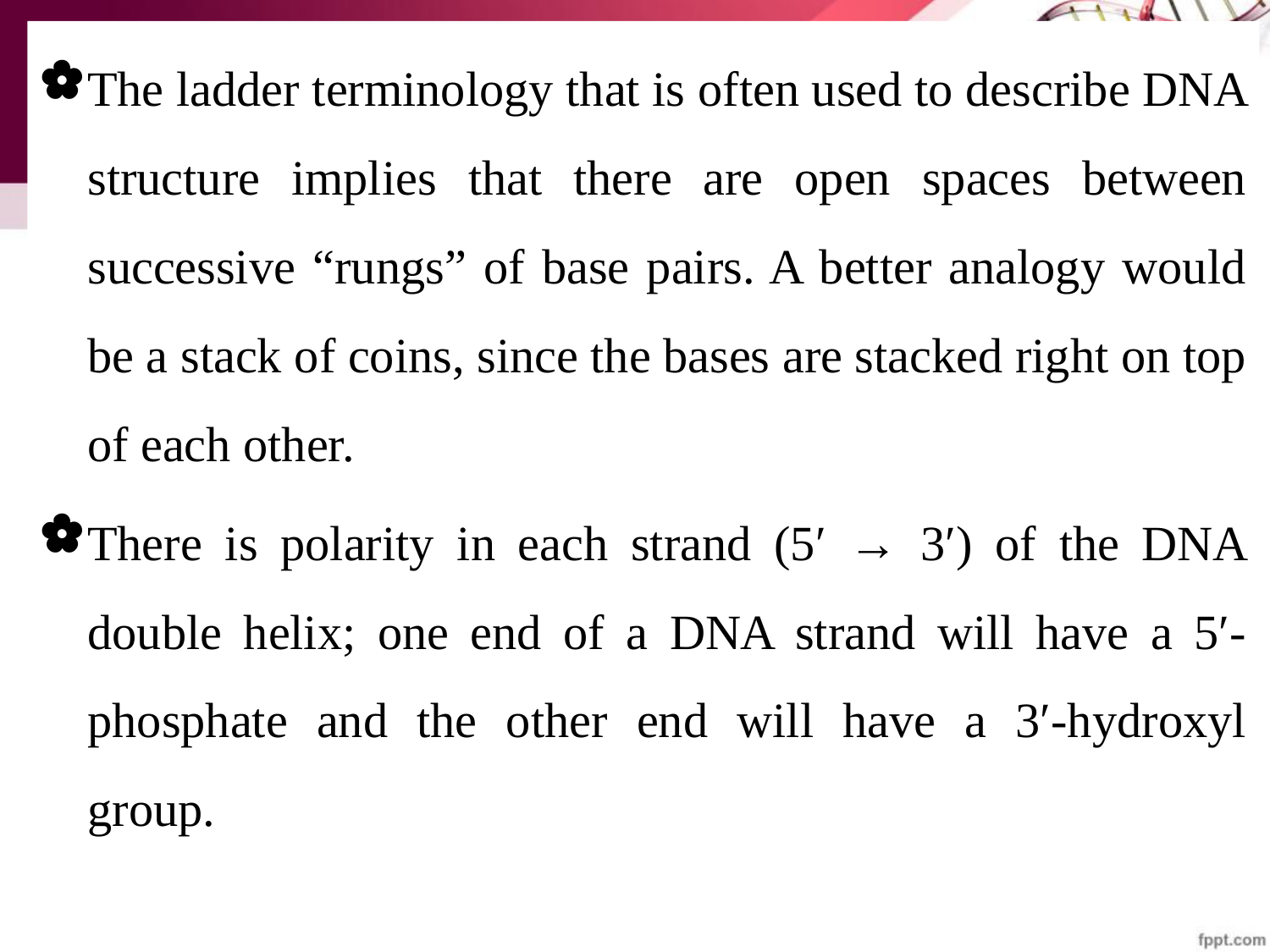

The ladder terminology that is often used to describe DNA structure implies that there are open spaces between successive “rungs” of base pairs. A better analogy would be a stack of coins, since the bases are stacked right on top of each other.
There is polarity in each strand (5′ → 3′) of the DNA double helix; one end of a DNA strand will have a 5′-phosphate and the other end will have a 3′-hydroxyl group.